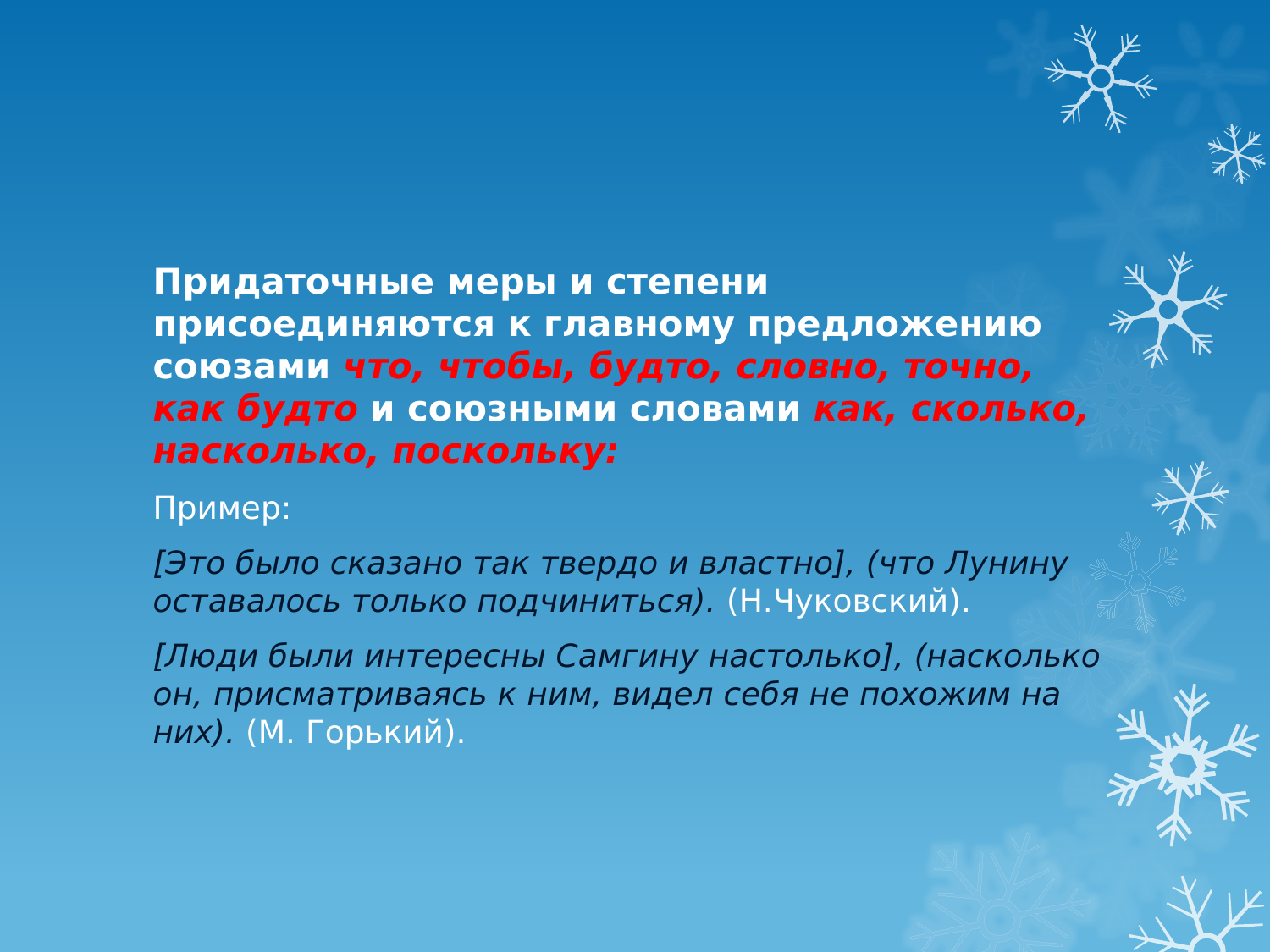

#
Придаточные меры и степени присоединяются к главному предложению союзами что, чтобы, будто, словно, точно, как будто и союзными словами как, сколько, насколько, поскольку:
Пример:
[Это было сказано так твердо и властно], (что Лунину оставалось только подчиниться). (Н.Чуковский).
[Люди были интересны Самгину настолько], (насколько он, присматриваясь к ним, видел себя не похожим на них). (М. Горький).